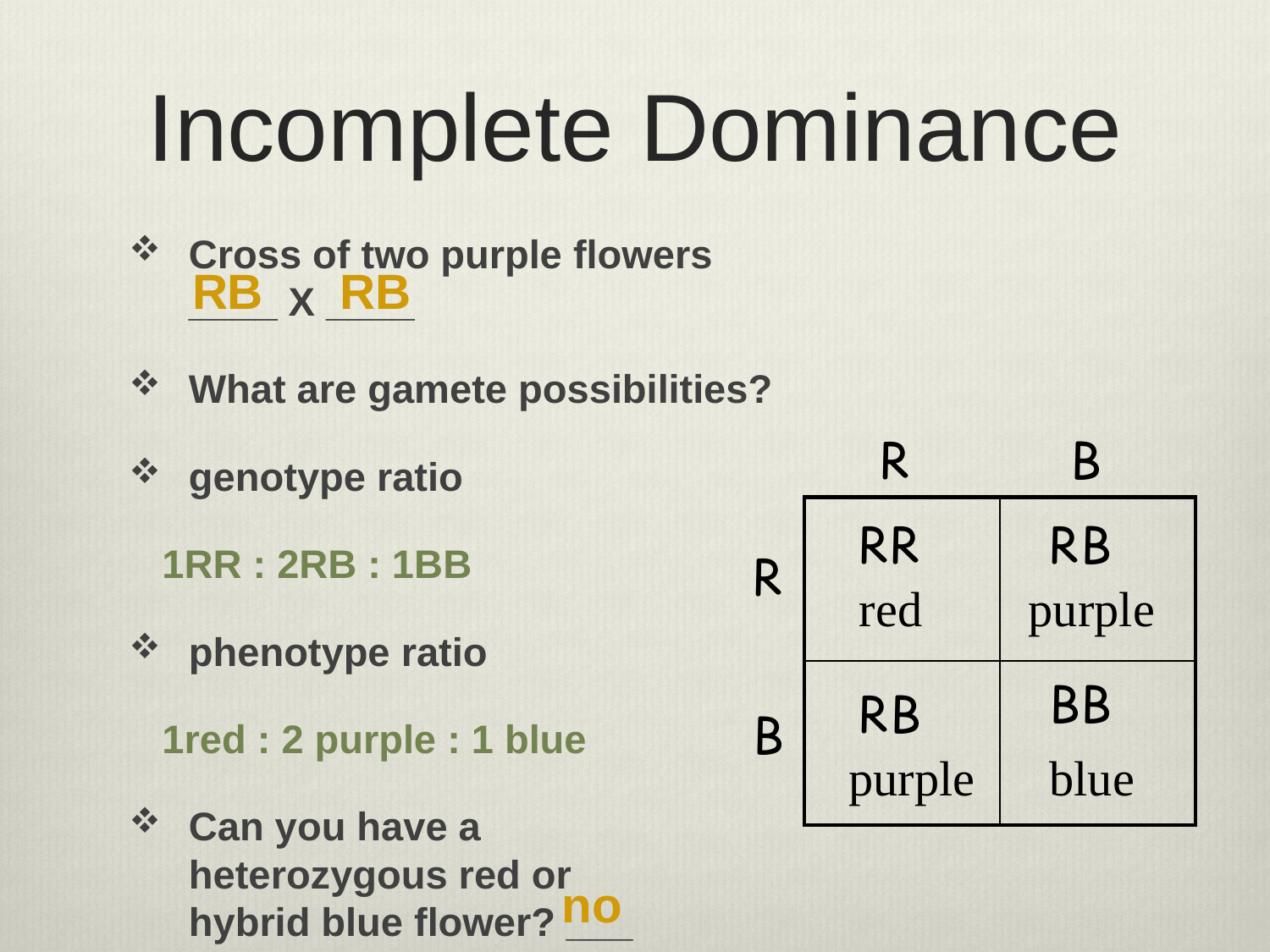

# Incomplete Dominance
Cross of two purple flowers
____ X ____
What are gamete possibilities?
genotype ratio
   1RR : 2RB : 1BB
phenotype ratio
   1red : 2 purple : 1 blue
Can you have a
heterozygous red or
hybrid blue flower? ___
RB
RB
R
B
|  |  |
| --- | --- |
|  |  |
RR
RB
R
red
purple
BB
RB
B
purple
blue
no